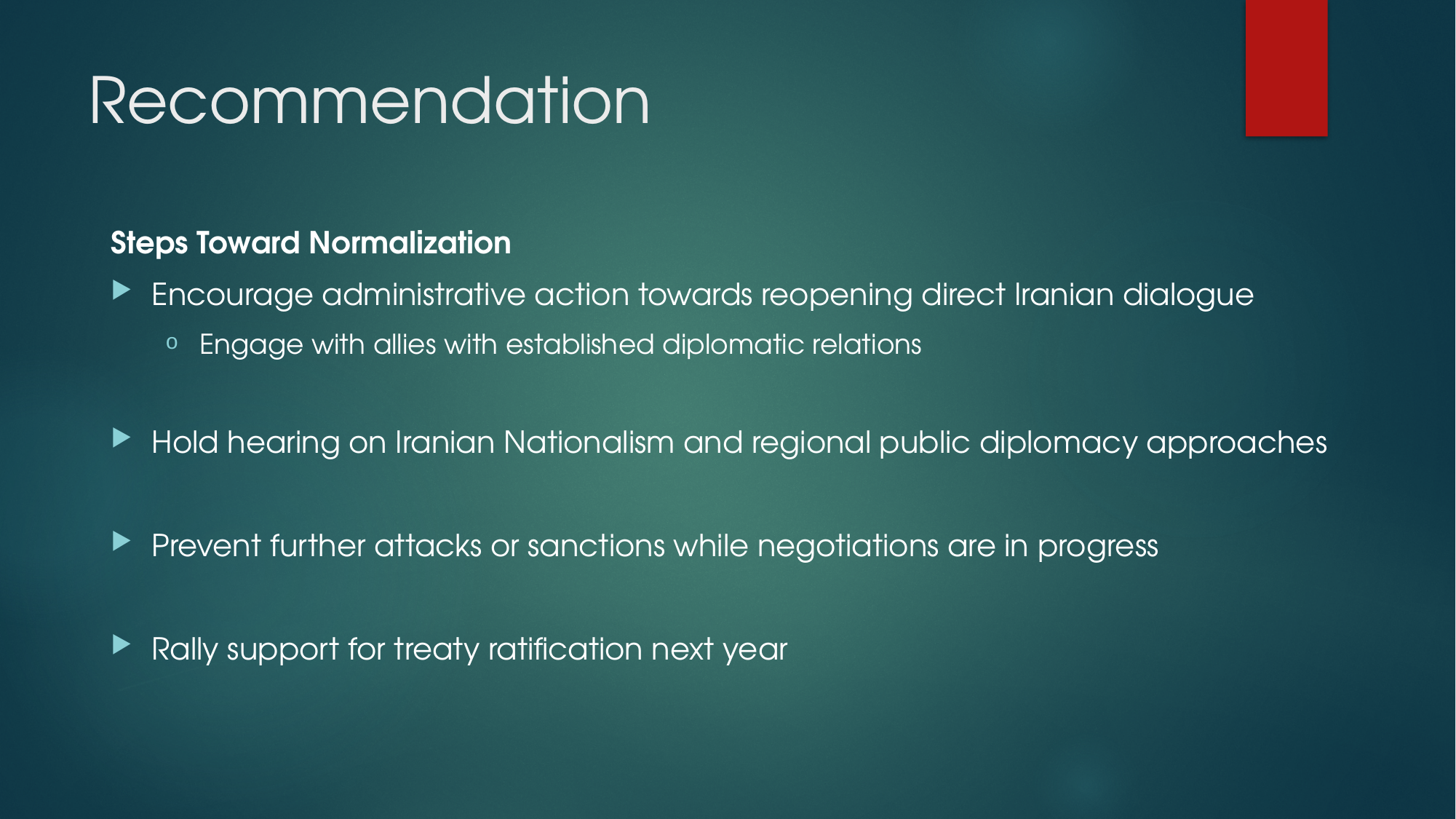

# Recommendation
Steps Toward Normalization
Encourage administrative action towards reopening direct Iranian dialogue
Engage with allies with established diplomatic relations

Hold hearing on Iranian Nationalism and regional public diplomacy approaches

Prevent further attacks or sanctions while negotiations are in progress

Rally support for treaty ratification next year